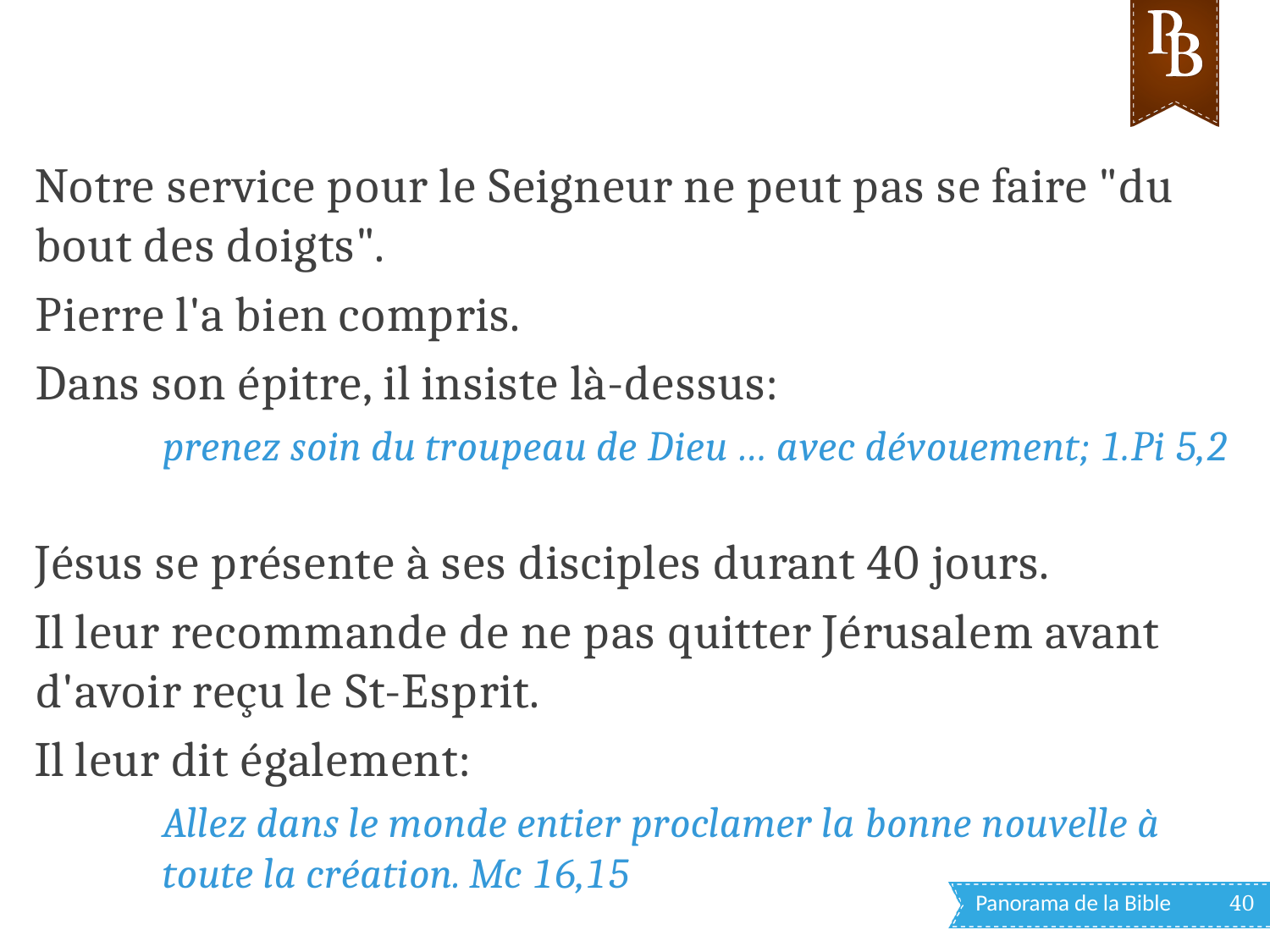

Notre service pour le Seigneur ne peut pas se faire "du bout des doigts".
Pierre l'a bien compris.
Dans son épitre, il insiste là-dessus:
prenez soin du troupeau de Dieu … avec dévouement; 1.Pi 5,2
Jésus se présente à ses disciples durant 40 jours.
Il leur recommande de ne pas quitter Jérusalem avant d'avoir reçu le St-Esprit.
Il leur dit également:
Allez dans le monde entier proclamer la bonne nouvelle à toute la création. Mc 16,15